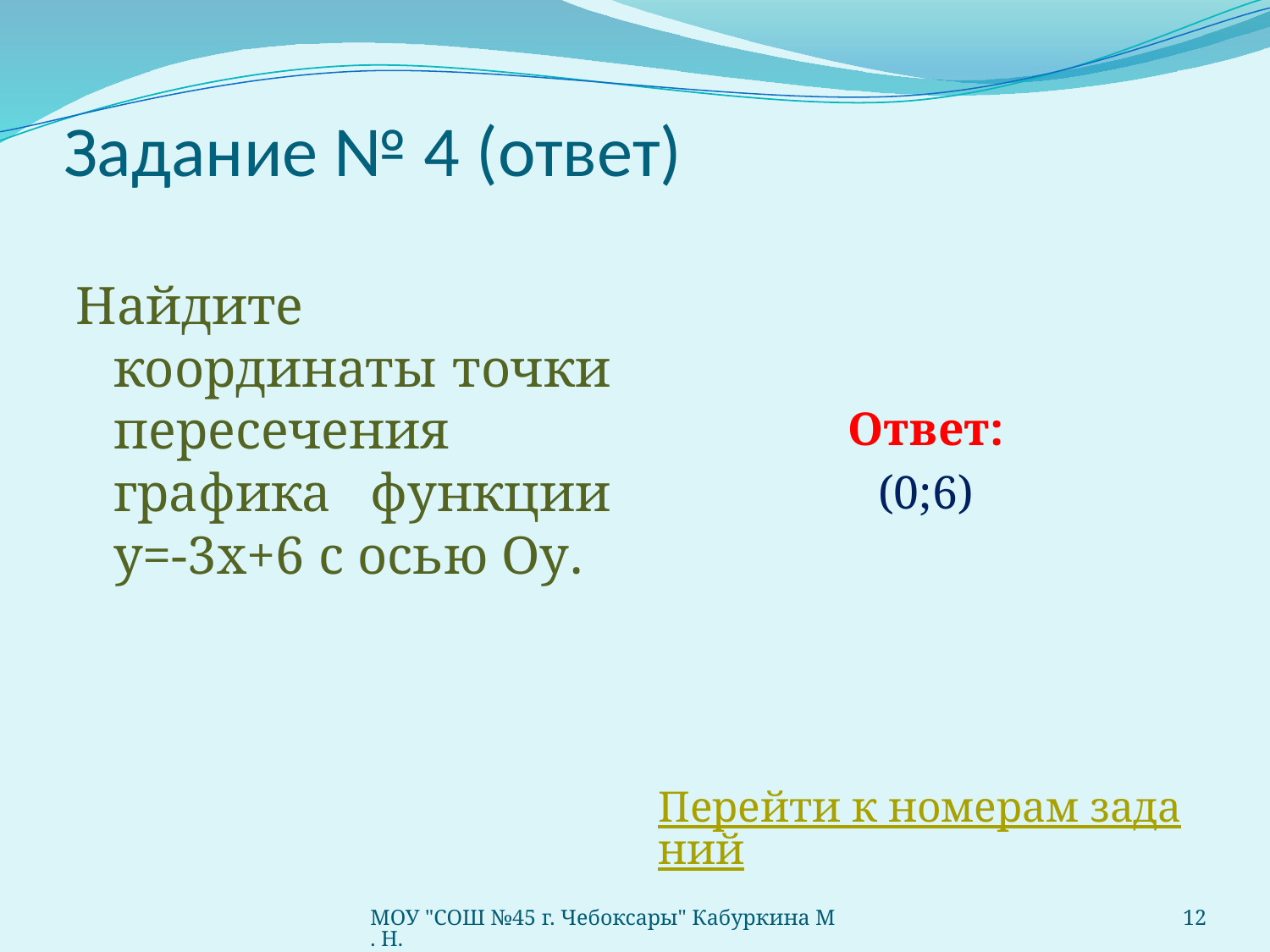

# Задание № 4 (ответ)
Найдите координаты точки пересечения графика функции у=-3х+6 с осью Оу.

Ответ:
(0;6)

Перейти к номерам заданий
МОУ "СОШ №45 г. Чебоксары" Кабуркина М. Н.
12